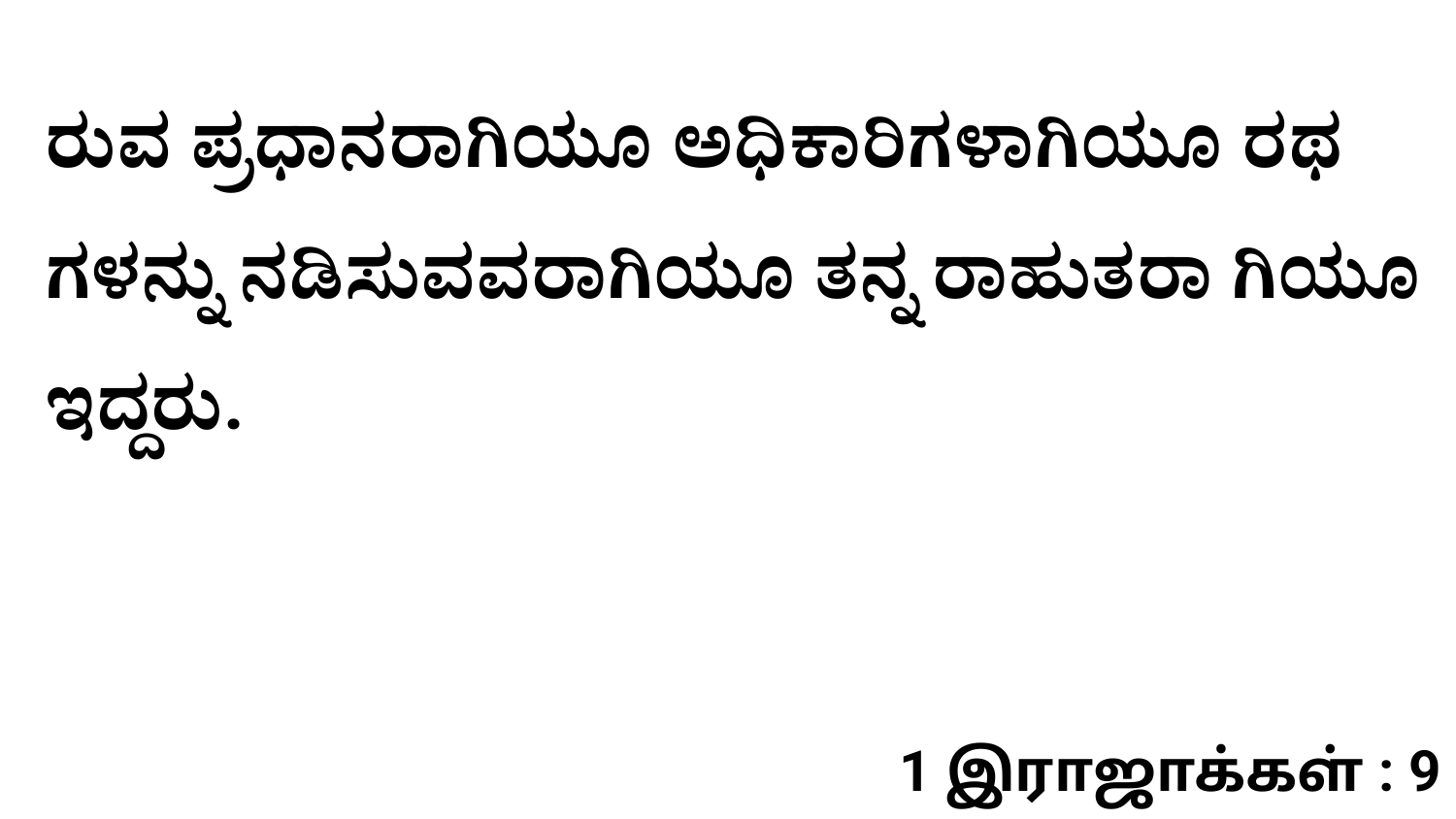

ರುವ ಪ್ರಧಾನರಾಗಿಯೂ ಅಧಿಕಾರಿಗಳಾಗಿಯೂ ರಥ ಗಳನ್ನು ನಡಿಸುವವರಾಗಿಯೂ ತನ್ನ ರಾಹುತರಾ ಗಿಯೂ ಇದ್ದರು.
1 இராஜாக்கள் : 9